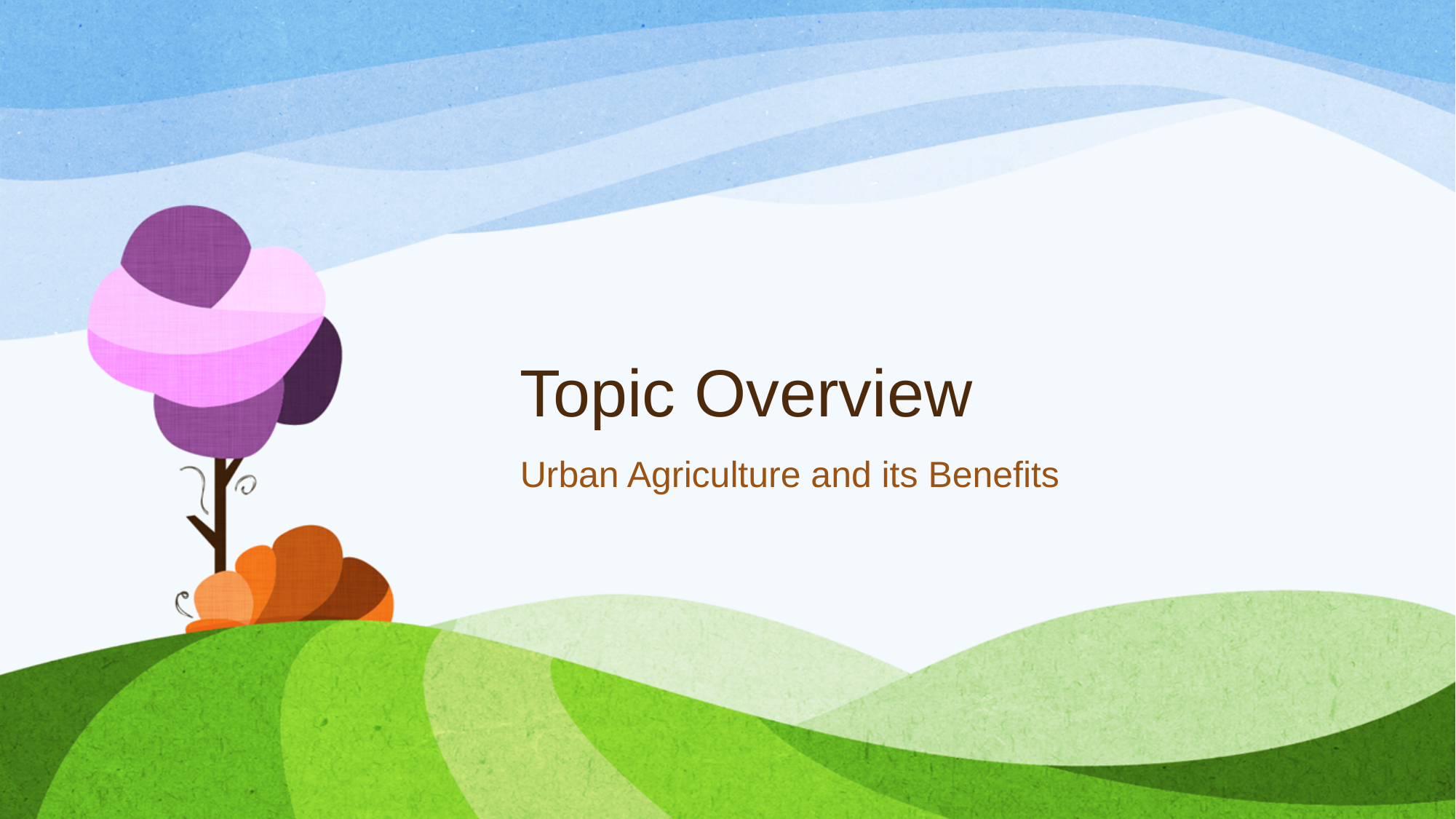

# Topic Overview
Urban Agriculture and its Benefits